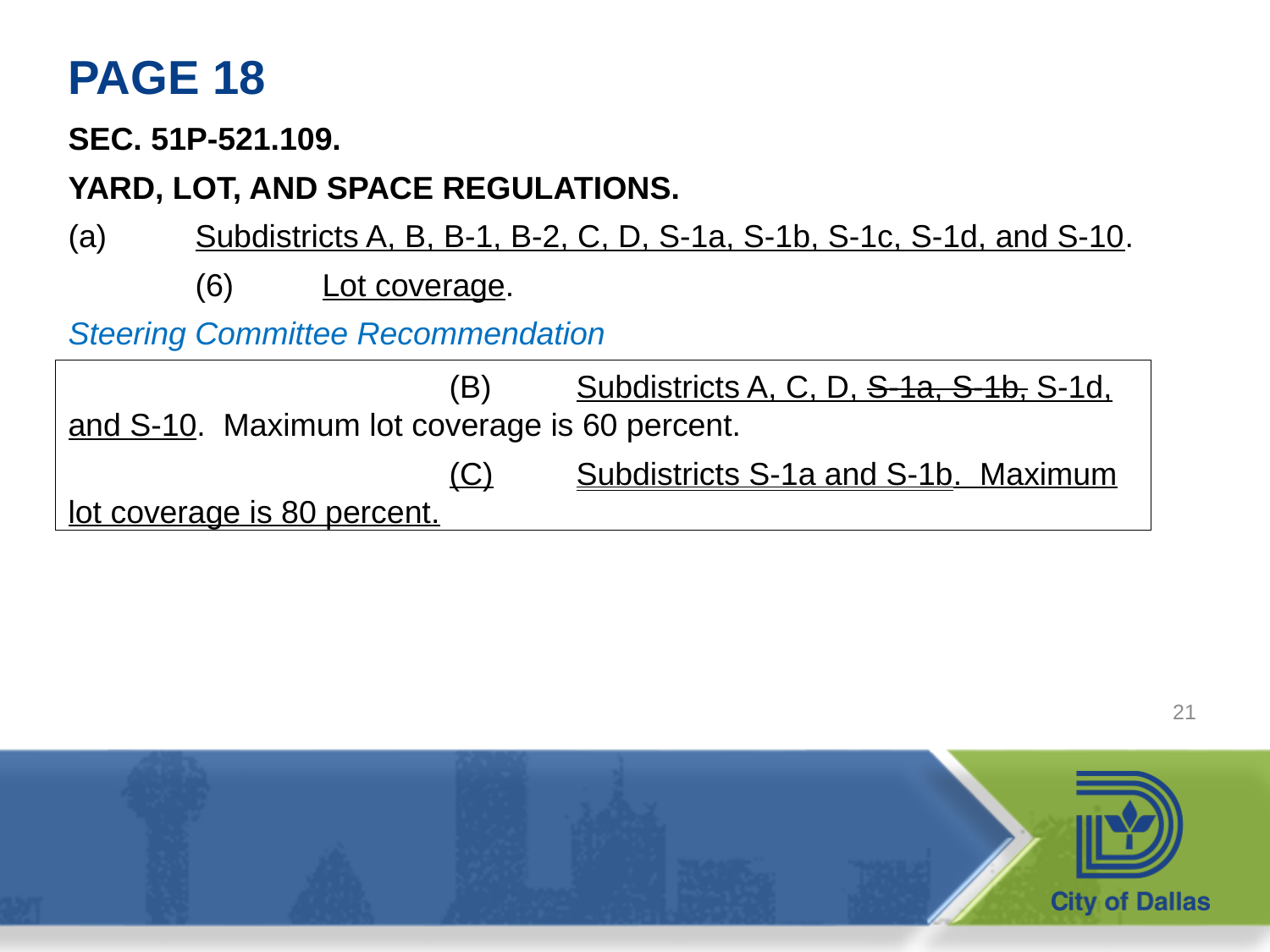

# PAGE 18
SEC. 51P-521.109.
YARD, LOT, AND SPACE REGULATIONS.
(a)	Subdistricts A, B, B-1, B-2, C, D, S-1a, S-1b, S-1c, S-1d, and S-10.
	(6)	Lot coverage.
Steering Committee Recommendation
			(B)	Subdistricts A, C, D, S-1a, S-1b, S-1d, and S-10.  Maximum lot coverage is 60 percent.
 			(C)	Subdistricts S-1a and S-1b.  Maximum lot coverage is 80 percent.

21